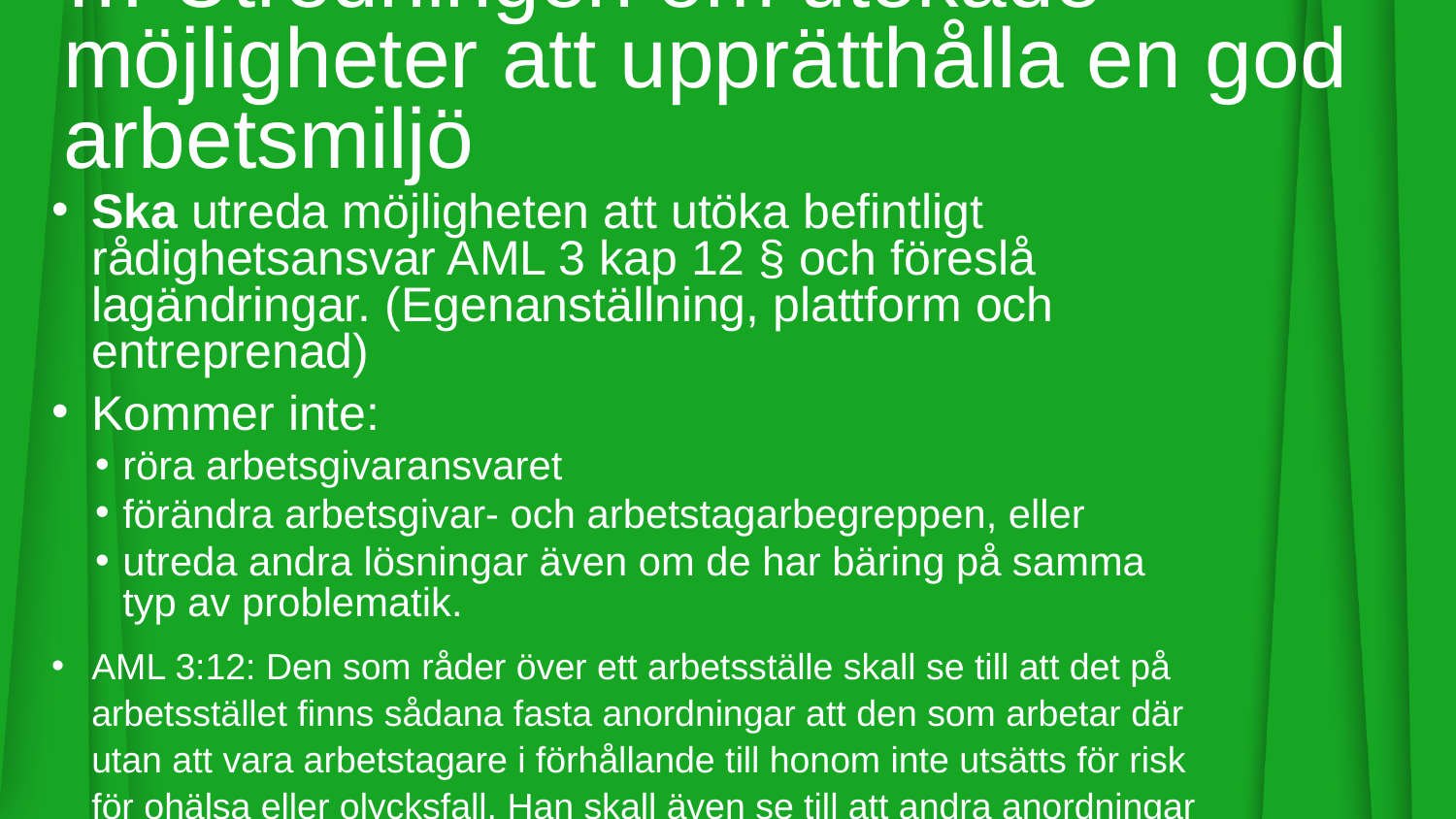

# … Utredningen om utökade möjligheter att upprätthålla en god arbetsmiljö
Ska utreda möjligheten att utöka befintligt rådighetsansvar AML 3 kap 12 § och föreslå lagändringar. (Egenanställning, plattform och entreprenad)
Kommer inte:
röra arbetsgivaransvaret
förändra arbetsgivar- och arbetstagarbegreppen, eller
utreda andra lösningar även om de har bäring på samma typ av problematik.
AML 3:12: Den som råder över ett arbetsställe skall se till att det på arbetsstället finns sådana fasta anordningar att den som arbetar där utan att vara arbetstagare i förhållande till honom inte utsätts för risk för ohälsa eller olycksfall. Han skall även se till att andra anordningar som finns på arbetsstället kan användas utan sådan risk.
Den som anlitar inhyrd arbetskraft för att utföra arbete i sin verksamhet skall vidta de skyddsåtgärder som behövs i detta arbete. Lag (1994:579).